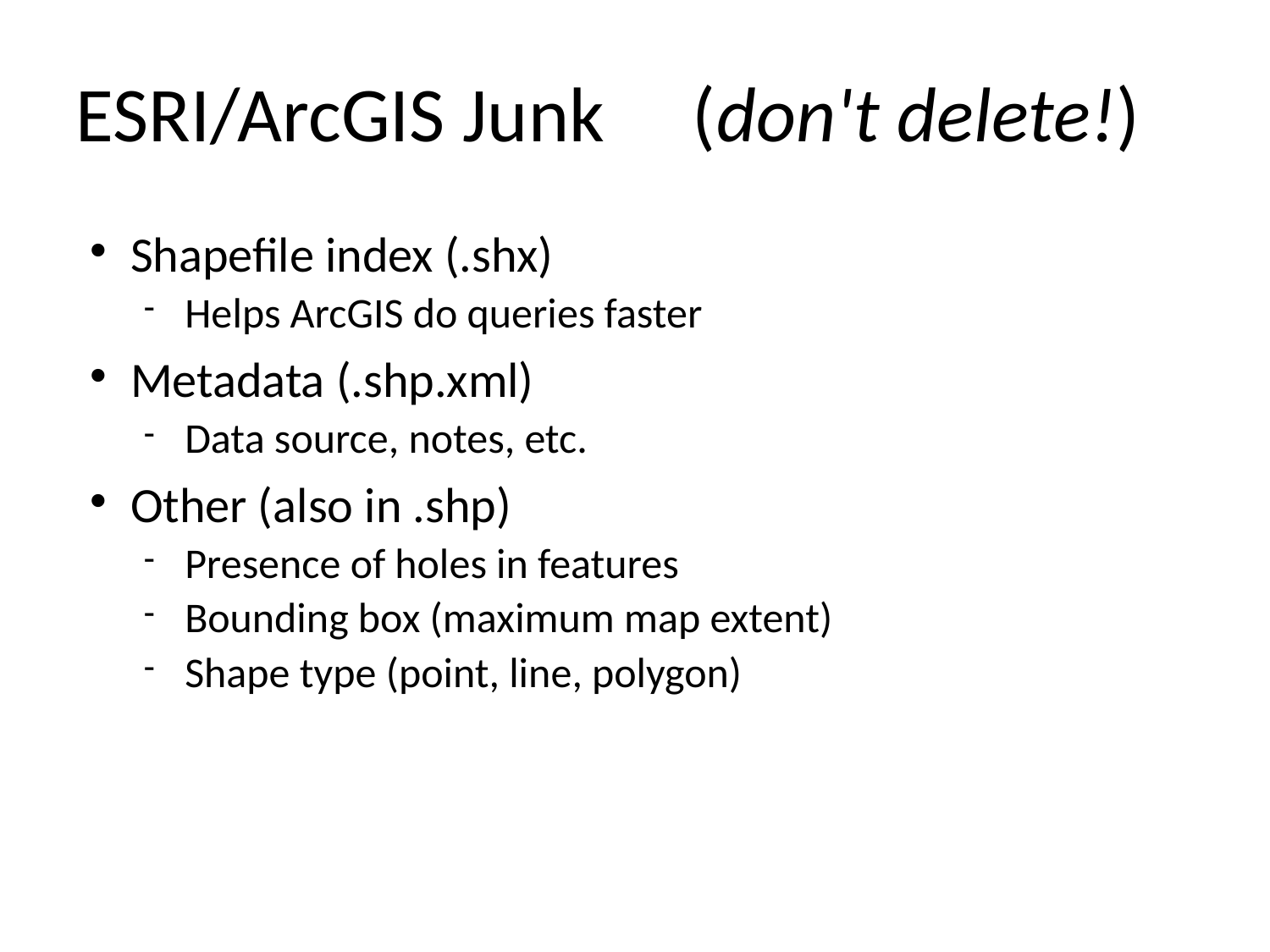

# ESRI/ArcGIS Junk     (don't delete!)
Shapefile index (.shx)
Helps ArcGIS do queries faster
Metadata (.shp.xml)
Data source, notes, etc.
Other (also in .shp)
Presence of holes in features
Bounding box (maximum map extent)
Shape type (point, line, polygon)